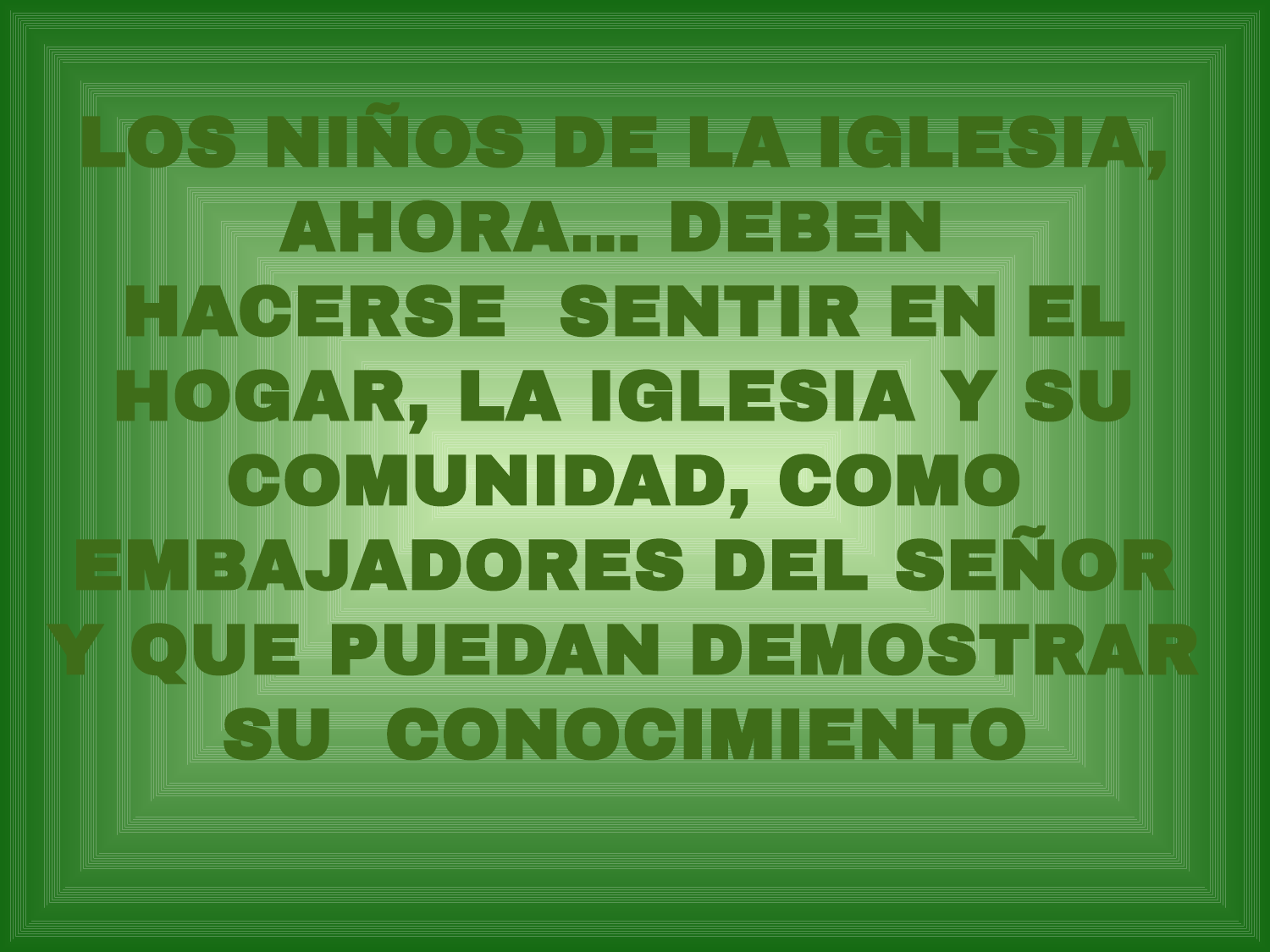

LOS NIÑOS DE LA IGLESIA, AHORA… DEBEN
HACERSE  SENTIR EN EL HOGAR, LA IGLESIA Y SU COMUNIDAD, COMO EMBAJADORES DEL SEÑOR Y QUE PUEDAN DEMOSTRAR SU  CONOCIMIENTO